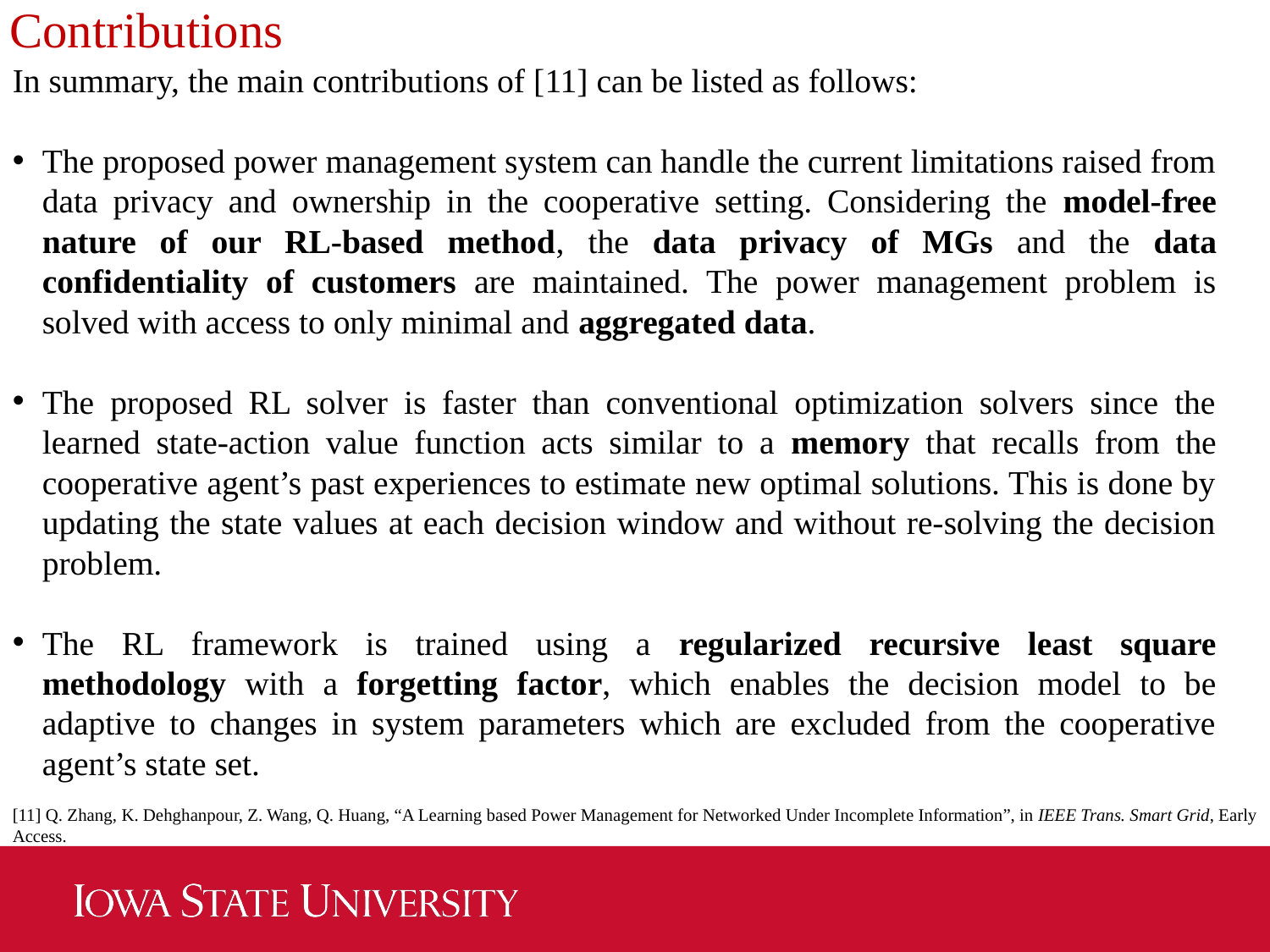

Contributions
In summary, the main contributions of [11] can be listed as follows:

The proposed power management system can handle the current limitations raised from data privacy and ownership in the cooperative setting. Considering the model-free nature of our RL-based method, the data privacy of MGs and the data confidentiality of customers are maintained. The power management problem is solved with access to only minimal and aggregated data.

The proposed RL solver is faster than conventional optimization solvers since the learned state-action value function acts similar to a memory that recalls from the cooperative agent’s past experiences to estimate new optimal solutions. This is done by updating the state values at each decision window and without re-solving the decision problem.

The RL framework is trained using a regularized recursive least square methodology with a forgetting factor, which enables the decision model to be adaptive to changes in system parameters which are excluded from the cooperative agent’s state set.
[11] Q. Zhang, K. Dehghanpour, Z. Wang, Q. Huang, “A Learning based Power Management for Networked Under Incomplete Information”, in IEEE Trans. Smart Grid, Early Access.
49